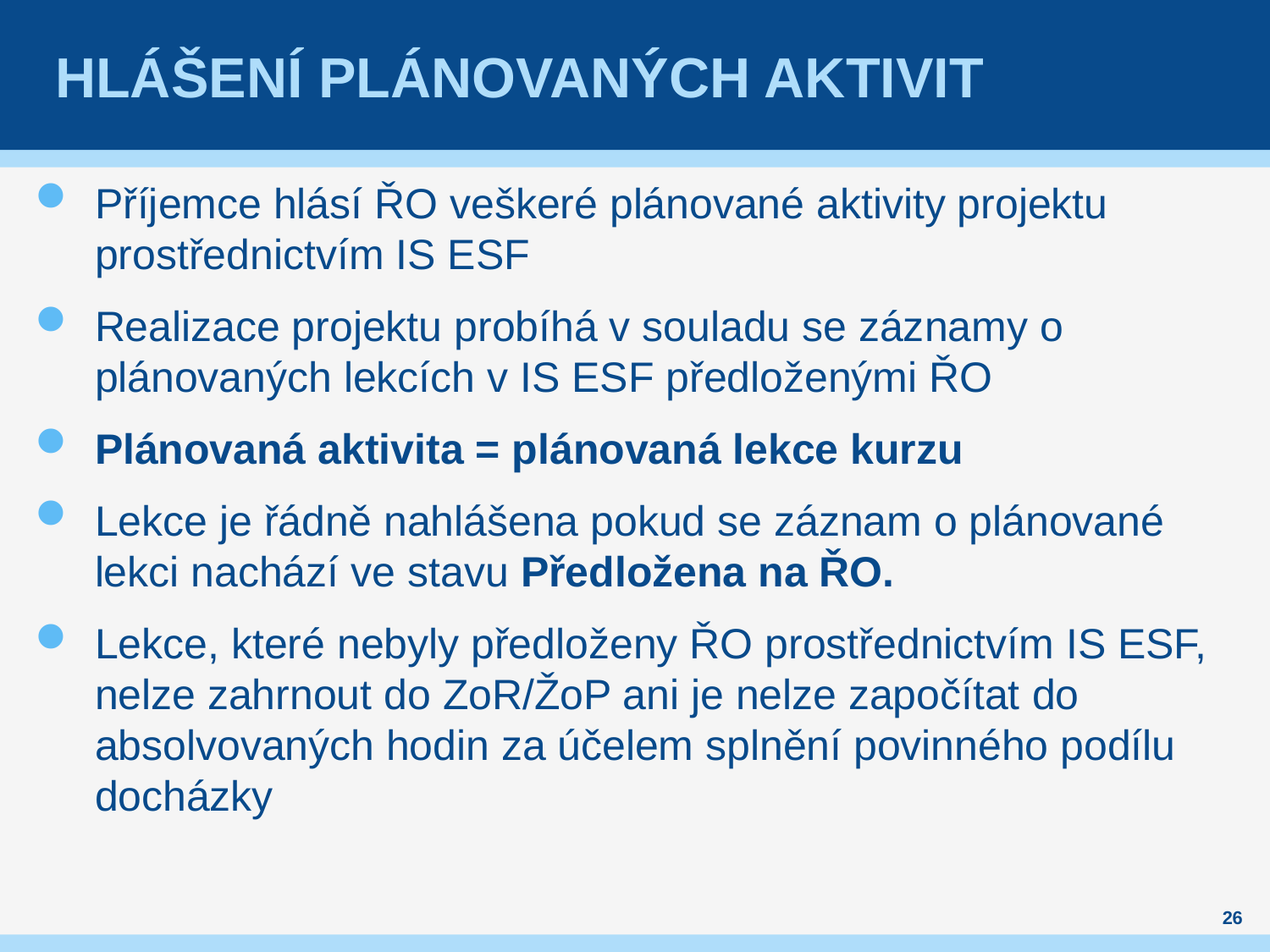

# Hlášení plánovaných aktivit
Příjemce hlásí ŘO veškeré plánované aktivity projektu prostřednictvím IS ESF
Realizace projektu probíhá v souladu se záznamy o plánovaných lekcích v IS ESF předloženými ŘO
Plánovaná aktivita = plánovaná lekce kurzu
Lekce je řádně nahlášena pokud se záznam o plánované lekci nachází ve stavu Předložena na ŘO.
Lekce, které nebyly předloženy ŘO prostřednictvím IS ESF, nelze zahrnout do ZoR/ŽoP ani je nelze započítat do absolvovaných hodin za účelem splnění povinného podílu docházky
26